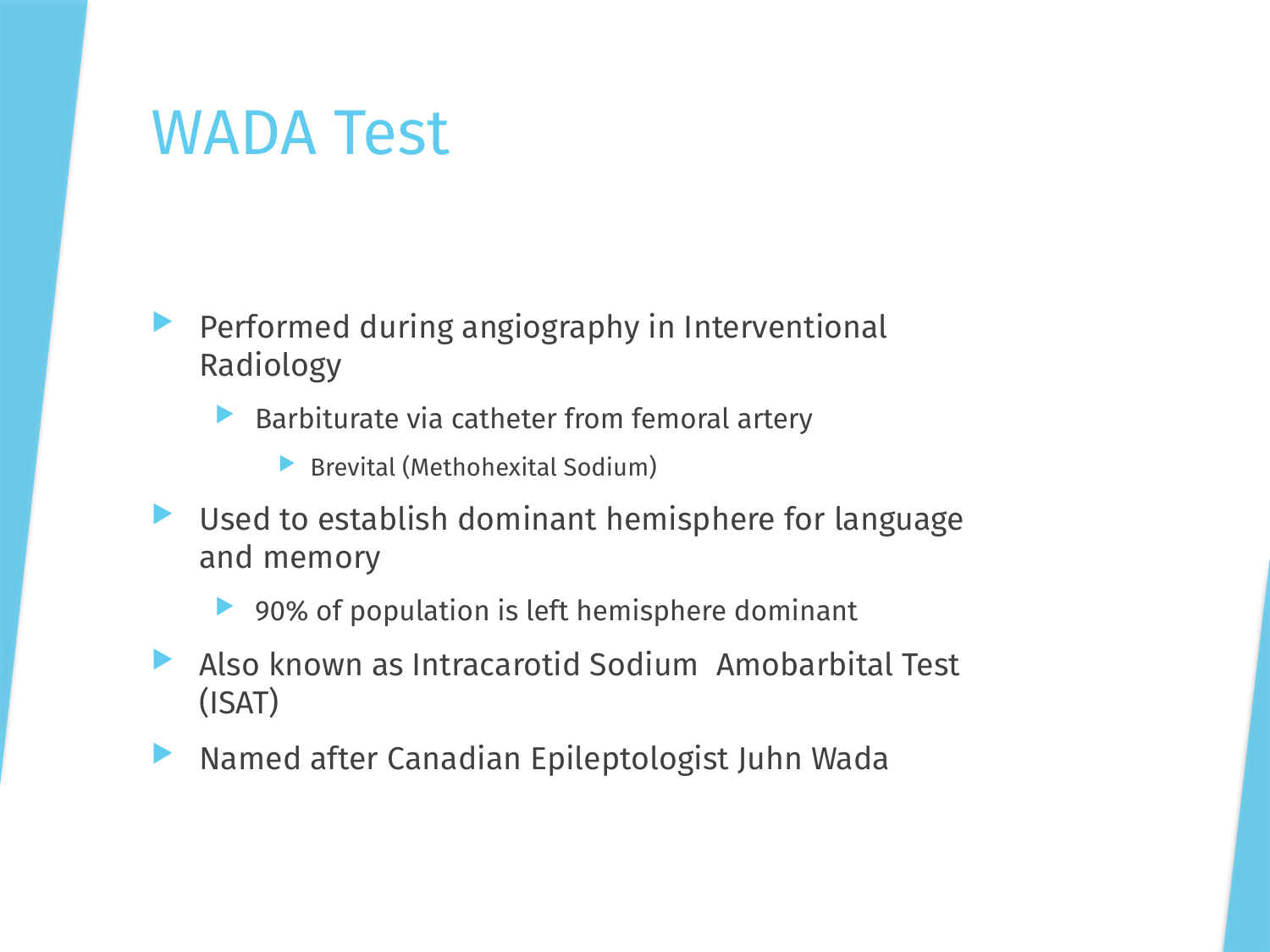

# WADA Test
Performed during angiography in Interventional Radiology
Barbiturate via catheter from femoral artery
Brevital (Methohexital Sodium)
Used to establish dominant hemisphere for language and memory
90% of population is left hemisphere dominant
Also known as Intracarotid Sodium  Amobarbital Test (ISAT)
Named after Canadian Epileptologist Juhn Wada